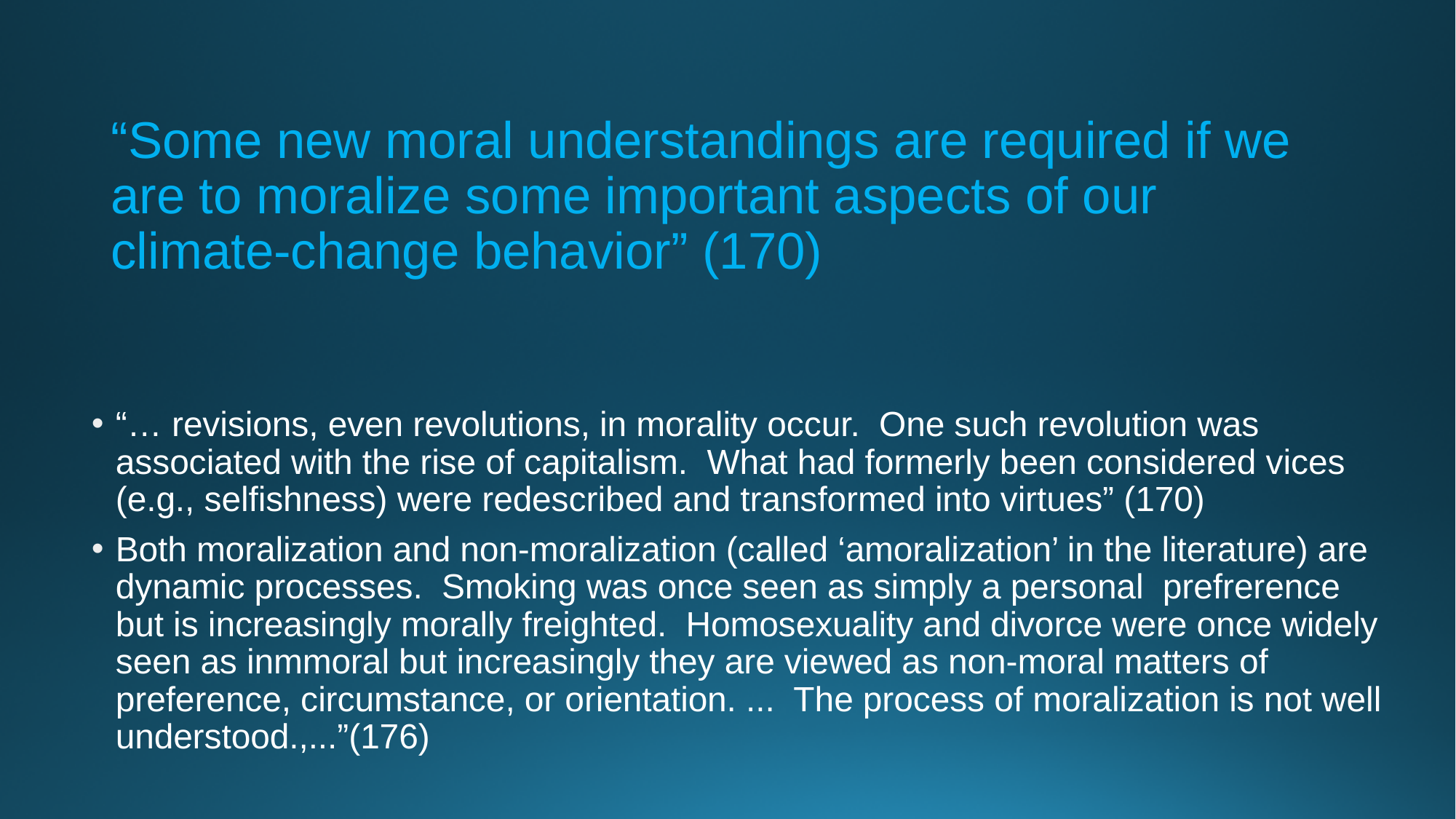

# “Some new moral understandings are required if we are to moralize some important aspects of our climate-change behavior” (170)
“… revisions, even revolutions, in morality occur.  One such revolution was associated with the rise of capitalism.  What had formerly been considered vices (e.g., selfishness) were redescribed and transformed into virtues” (170)
Both moralization and non-moralization (called ‘amoralization’ in the literature) are dynamic processes.  Smoking was once seen as simply a personal  prefrerence but is increasingly morally freighted.  Homosexuality and divorce were once widely seen as inmmoral but increasingly they are viewed as non-moral matters of preference, circumstance, or orientation. ...  The process of moralization is not well understood.,...”(176)